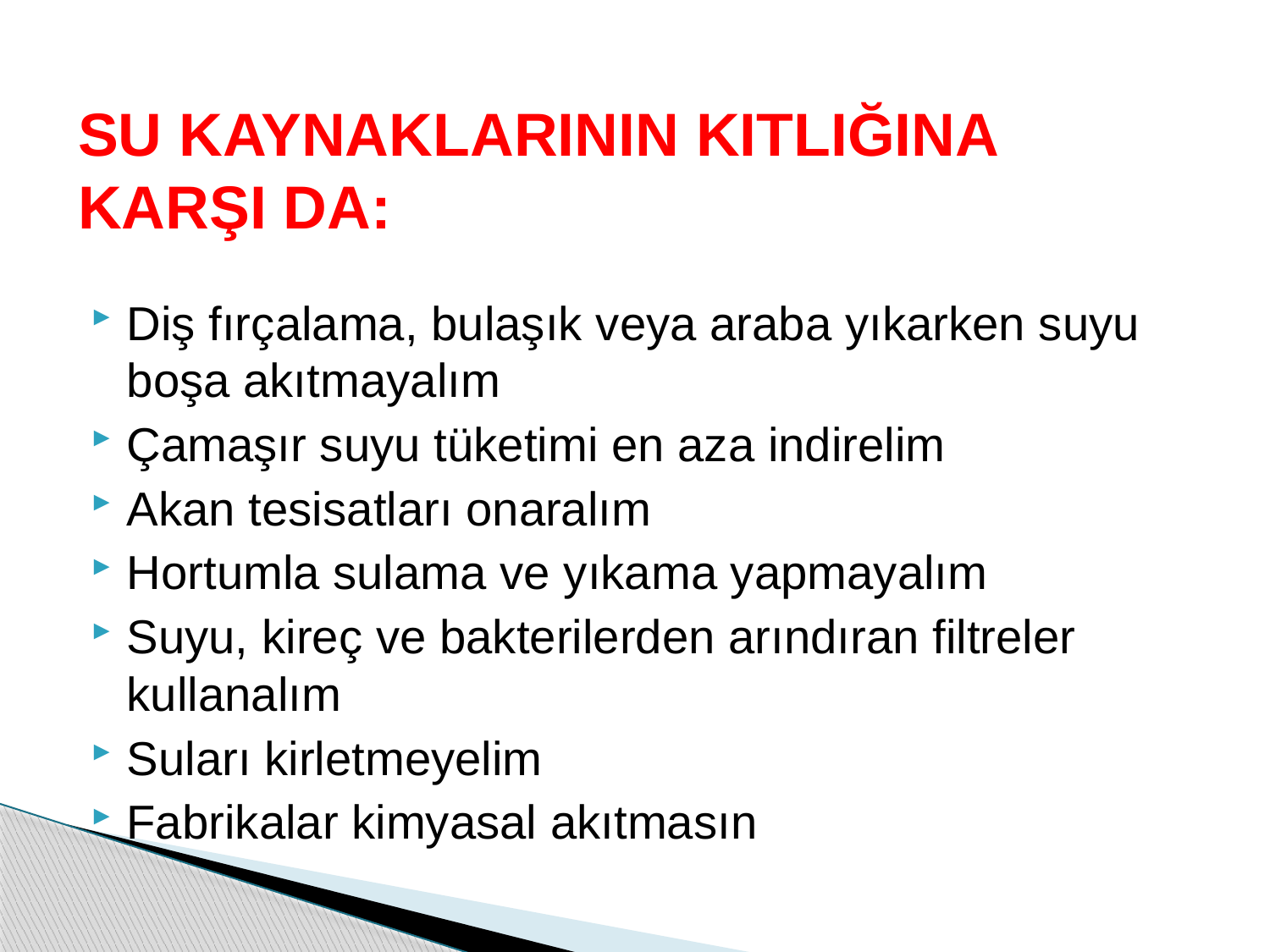

# SU KAYNAKLARININ KITLIĞINA KARŞI DA:

Diş fırçalama, bulaşık veya araba yıkarken suyu boşa akıtmayalım
Çamaşır suyu tüketimi en aza indirelim
Akan tesisatları onaralım
Hortumla sulama ve yıkama yapmayalım
Suyu, kireç ve bakterilerden arındıran filtreler kullanalım
Suları kirletmeyelim
Fabrikalar kimyasal akıtmasın